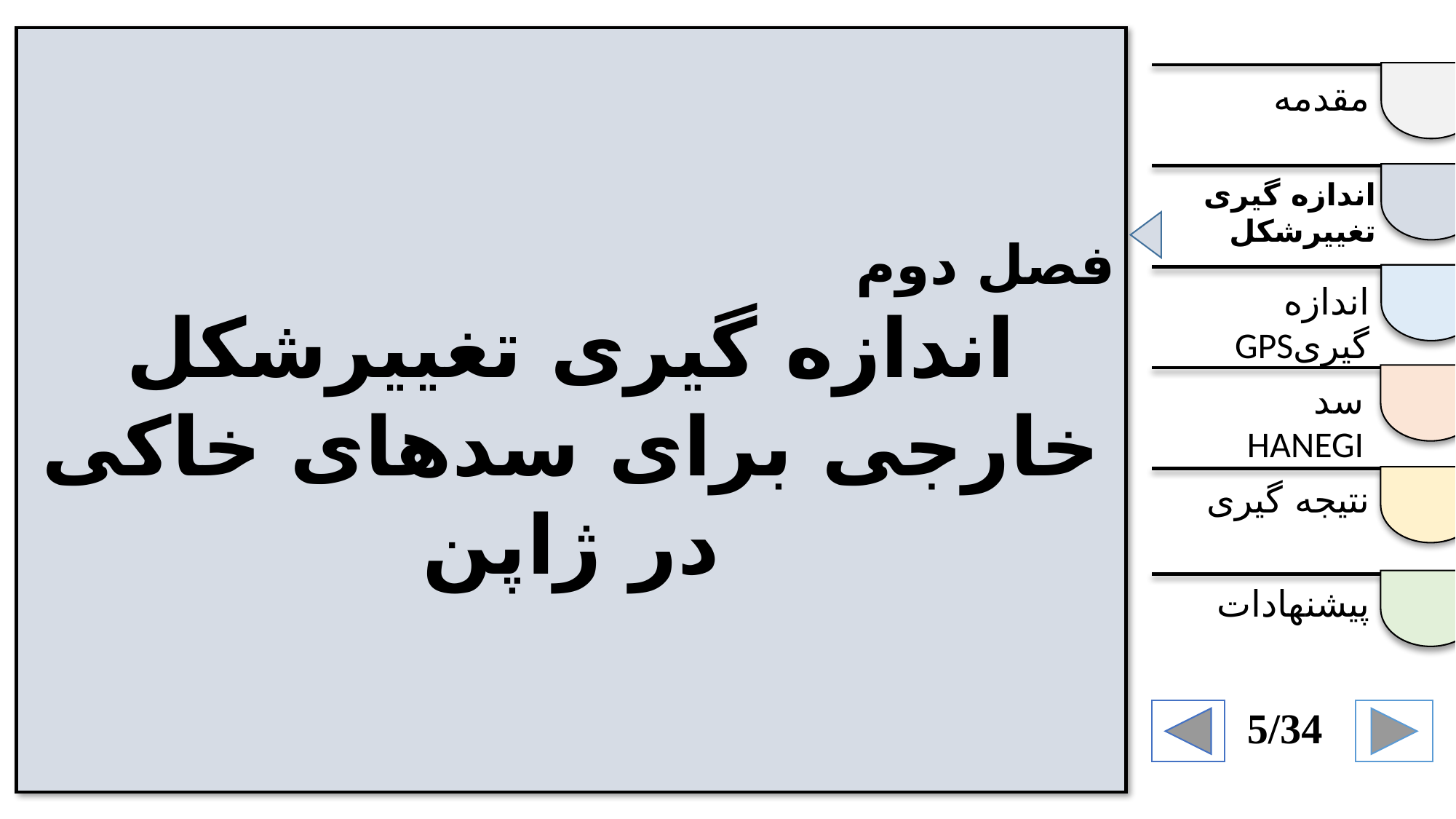

فصل دوم
اندازه گیری تغییرشکل خارجی برای سدهای خاکی در ژاپن

مقدمه

اندازه گیری تغییرشکل

اندازه گیریGPS

سد HANEGI

نتیجه گیری

پیشنهادات
5/34